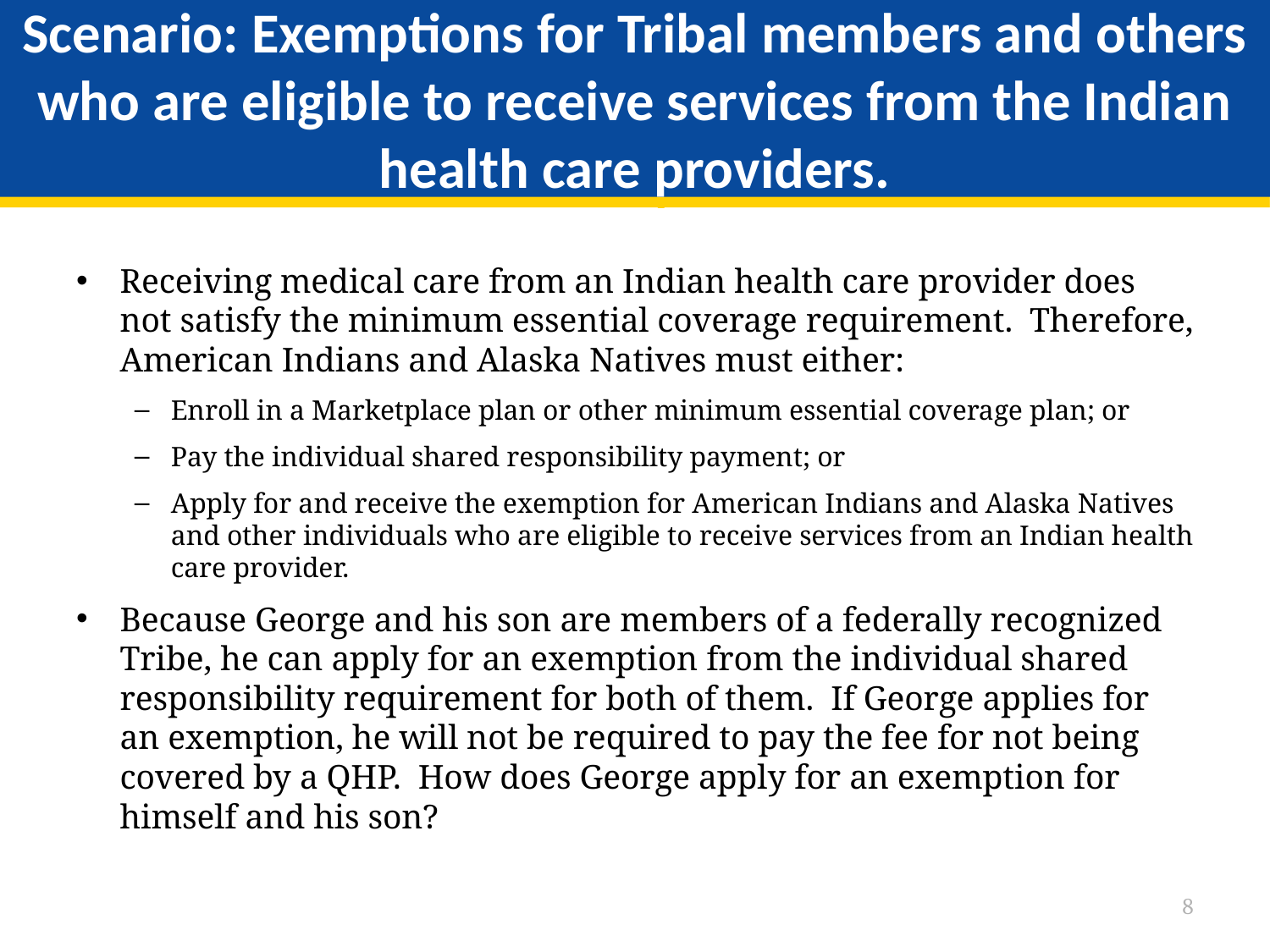

# Scenario: Exemptions for Tribal members and others who are eligible to receive services from the Indian health care providers.
Receiving medical care from an Indian health care provider does not satisfy the minimum essential coverage requirement.  Therefore, American Indians and Alaska Natives must either:
Enroll in a Marketplace plan or other minimum essential coverage plan; or
Pay the individual shared responsibility payment; or
Apply for and receive the exemption for American Indians and Alaska Natives and other individuals who are eligible to receive services from an Indian health care provider.
Because George and his son are members of a federally recognized Tribe, he can apply for an exemption from the individual shared responsibility requirement for both of them.  If George applies for an exemption, he will not be required to pay the fee for not being covered by a QHP.  How does George apply for an exemption for himself and his son?
8